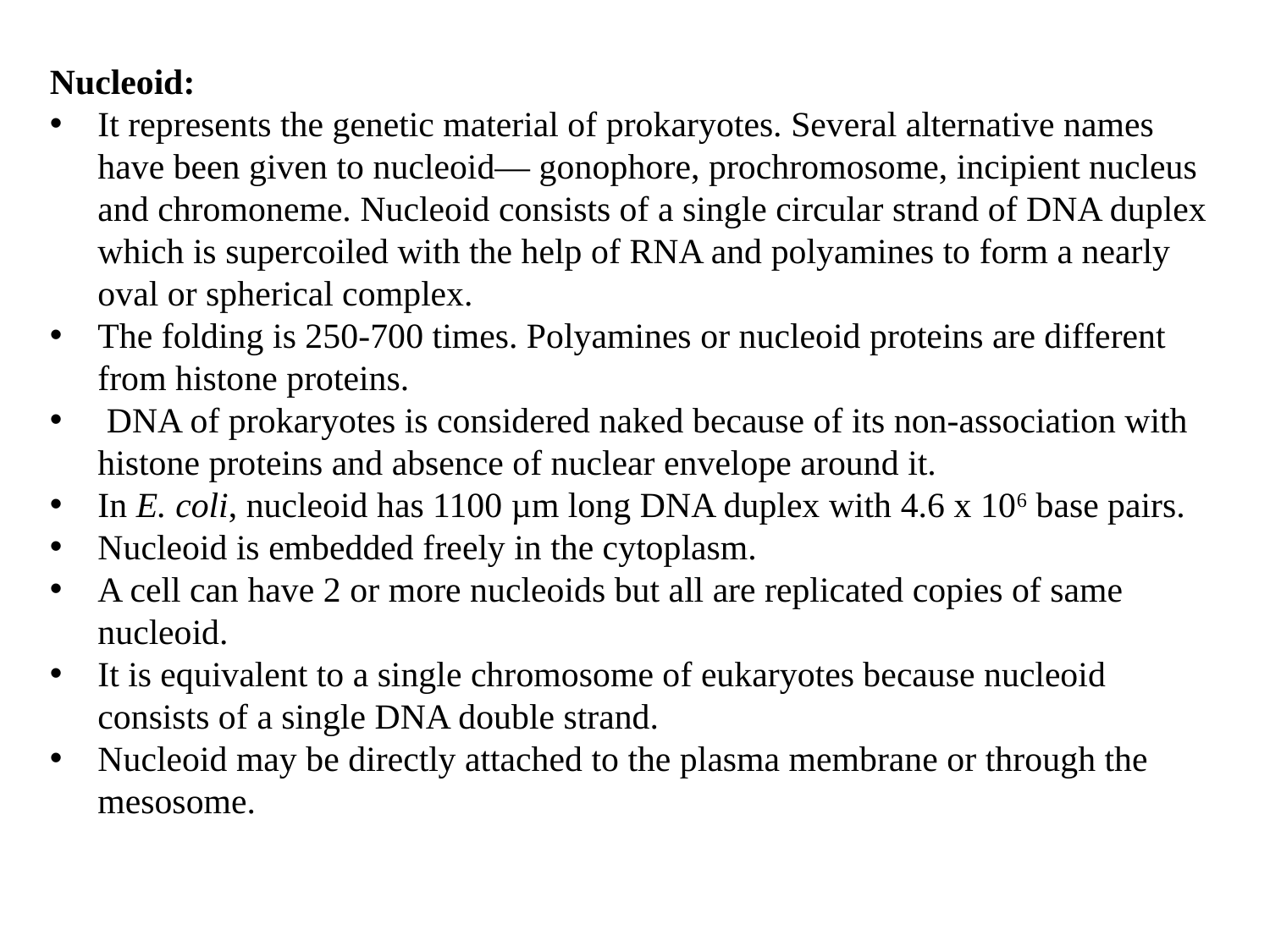

Nucleoid:
It represents the genetic material of prokaryotes. Several alternative names have been given to nucleoid— gonophore, prochromosome, incipient nucleus and chromoneme. Nucleoid consists of a single circular strand of DNA duplex which is super­coiled with the help of RNA and polyamines to form a nearly oval or spherical complex.
The folding is 250-700 times. Polyamines or nucleoid proteins are different from histone proteins.
 DNA of prokaryotes is considered naked because of its non-association with histone pro­teins and absence of nuclear envelope around it.
In E. coli, nucleoid has 1100 µm long DNA duplex with 4.6 x 106 base pairs.
Nucleoid is embedded freely in the cytoplasm.
A cell can have 2 or more nucleoids but all are replicated copies of same nucleoid.
It is equivalent to a single chromosome of eukaryotes because nucleoid consists of a single DNA double strand.
Nucleoid may be directly attached to the plasma membrane or through the mesosome.